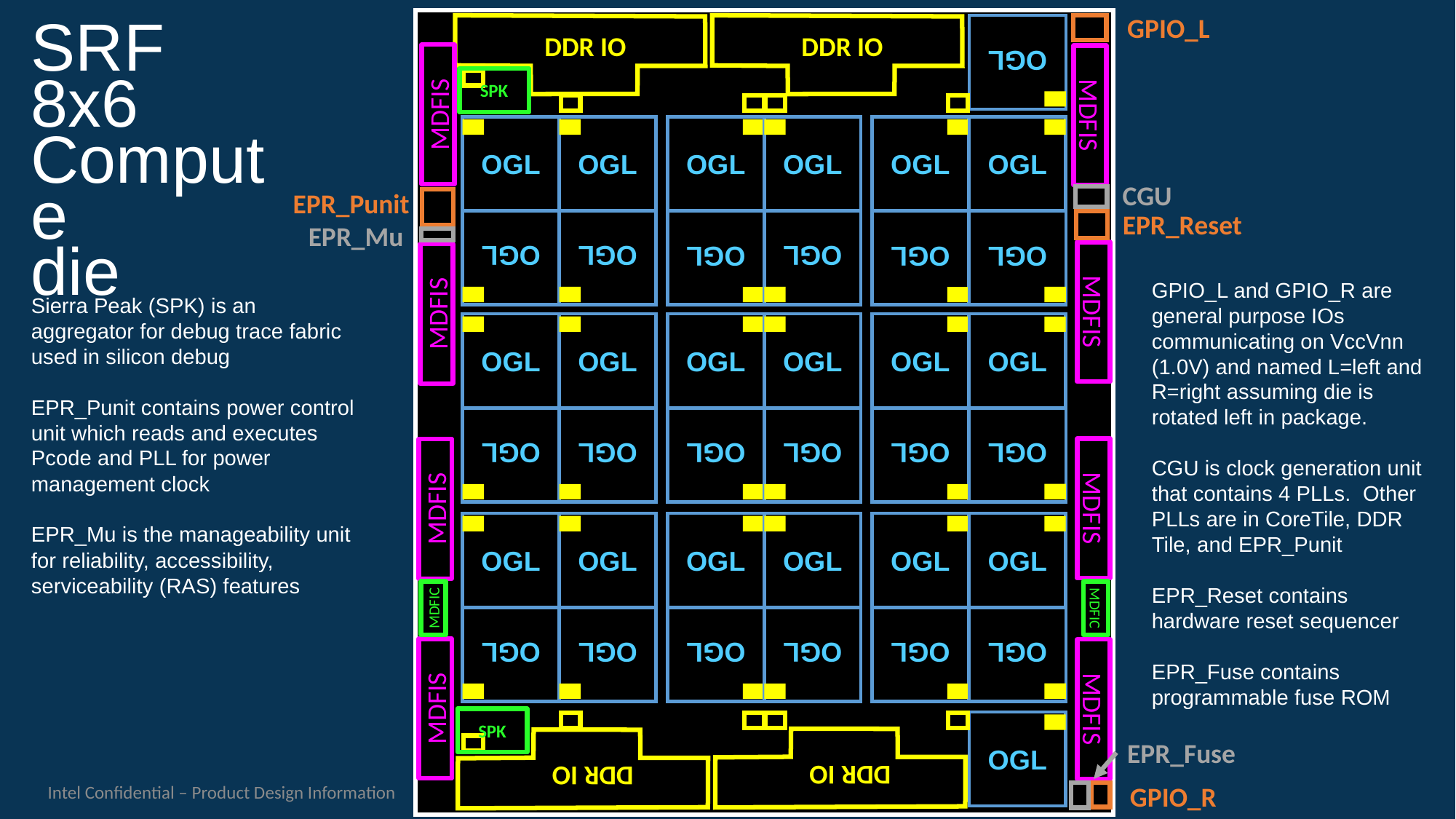

GPIO_L

OGL

DDR IO

DDR IO
SRF 8x6
Compute
die
SPK

MDFIS
MDFIS

OGL

OGL

OGL

OGL

OGL

OGL

CGU
EPR_Punit

EPR_Reset

OGL

OGL

OGL

OGL

OGL

OGL

EPR_Mu

GPIO_L and GPIO_R are general purpose IOs communicating on VccVnn (1.0V) and named L=left and R=right assuming die is rotated left in package.

CGU is clock generation unit that contains 4 PLLs.  Other PLLs are in CoreTile, DDR Tile, and EPR_Punit

EPR_Reset contains hardware reset sequencer

EPR_Fuse contains programmable fuse ROM
Sierra Peak (SPK) is an aggregator for debug trace fabric used in silicon debug

EPR_Punit contains power control unit which reads and executes Pcode and PLL for power management clock

EPR_Mu is the manageability unit for reliability, accessibility, serviceability (RAS) features
MDFIS
MDFIS

OGL

OGL

OGL

OGL

OGL

OGL

OGL

OGL

OGL

OGL

OGL

OGL

MDFIS
MDFIS

OGL

OGL

OGL

OGL

OGL

OGL

MDFIC
MDFIC

OGL

OGL

OGL

OGL

OGL

OGL

MDFIS
MDFIS
SPK

OGL

DDR IO

DDR IO
EPR_Fuse

GPIO_R
Intel Confidential – Product Design Information